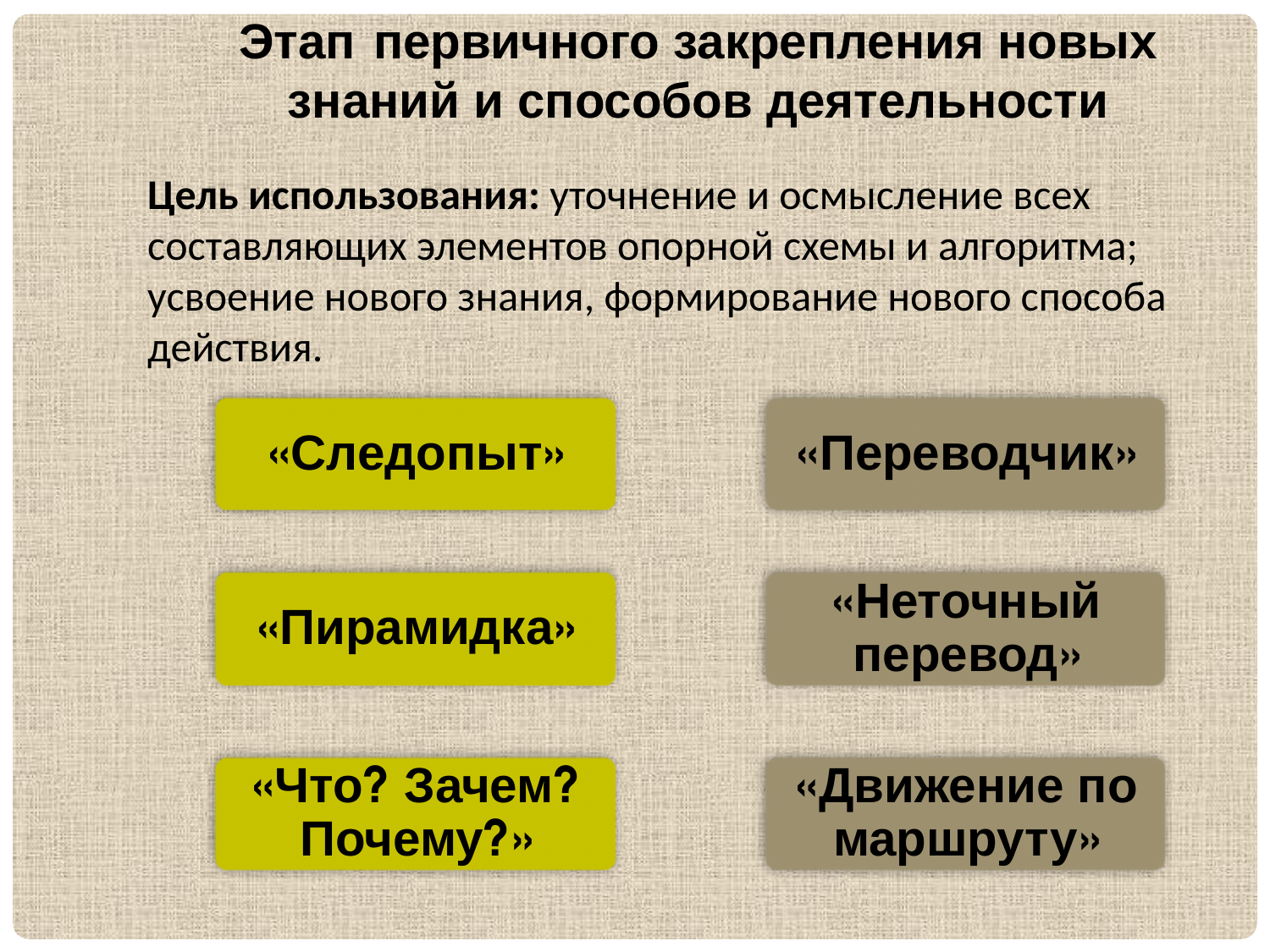

Этап  первичного закрепления новых знаний и способов деятельности

Цель использования: уточнение и осмысление всех составляющих элементов опорной схемы и алгоритма; усвоение нового знания, формирование нового способа действия.

«Следопыт»
«Пирамидка»
«Что? Зачем? Почему?»

«Переводчик»
«Неточный перевод»
«Движение по маршруту»